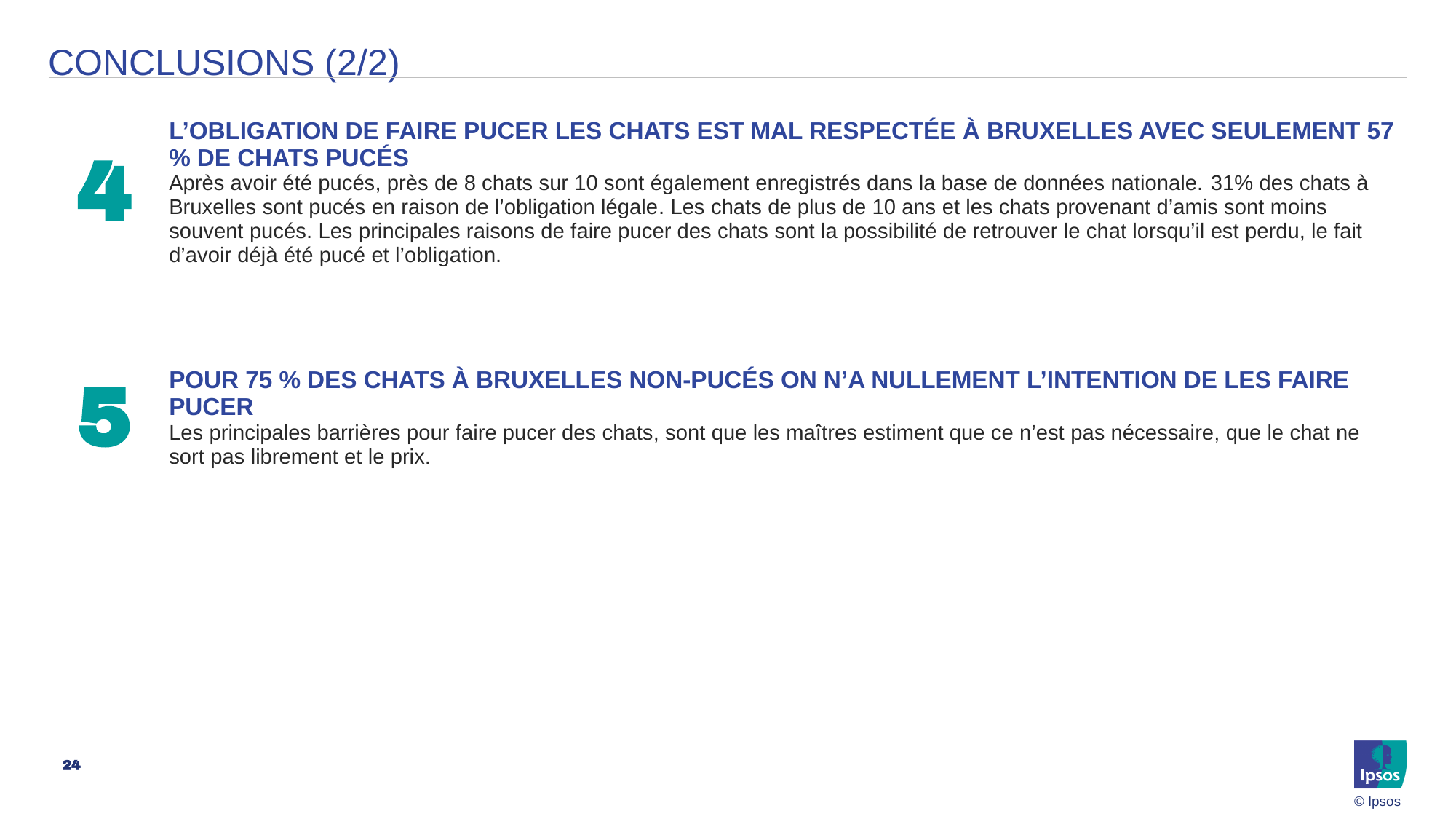

# ConclusiONs (2/2)
| 4 | L’OBLIGATION DE FAIRE PUCER LES CHATS EST MAL RESPECTÉE À BRUXELLES AVEC SEULEMENT 57 % DE CHATS PUCÉS Après avoir été pucés, près de 8 chats sur 10 sont également enregistrés dans la base de données nationale. 31% des chats à Bruxelles sont pucés en raison de l’obligation légale. Les chats de plus de 10 ans et les chats provenant d’amis sont moins souvent pucés. Les principales raisons de faire pucer des chats sont la possibilité de retrouver le chat lorsqu’il est perdu, le fait d’avoir déjà été pucé et l’obligation. |
| --- | --- |
| 5 | POUR 75 % DES CHATS À BRUXELLES NON-PUCÉS ON N’A NULLEMENT L’INTENTION DE LES FAIRE PUCER Les principales barrières pour faire pucer des chats, sont que les maîtres estiment que ce n’est pas nécessaire, que le chat ne sort pas librement et le prix. |
24